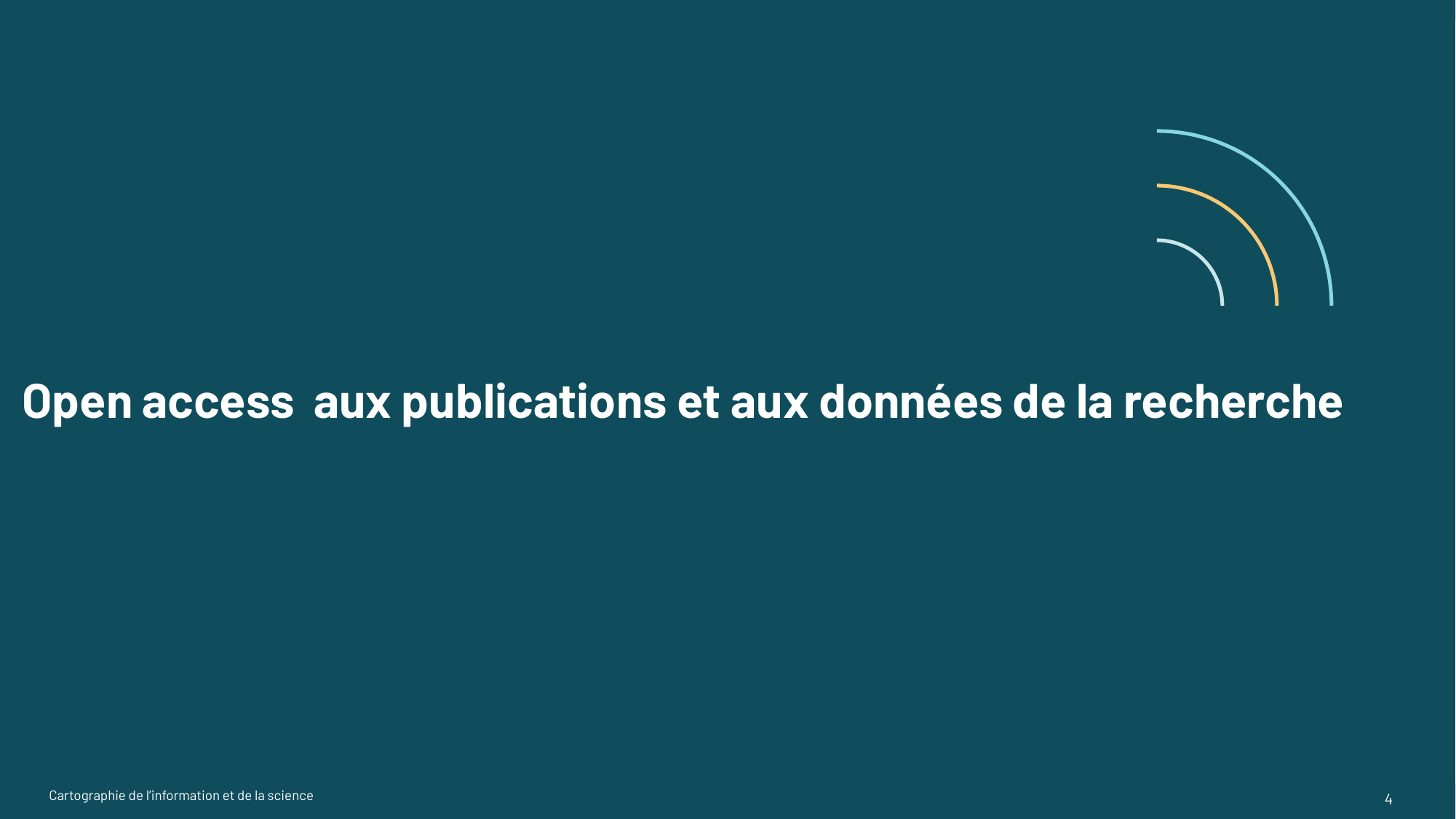

Open access  aux publications et aux données de la recherche
4
Cartographie de l’information et de la science